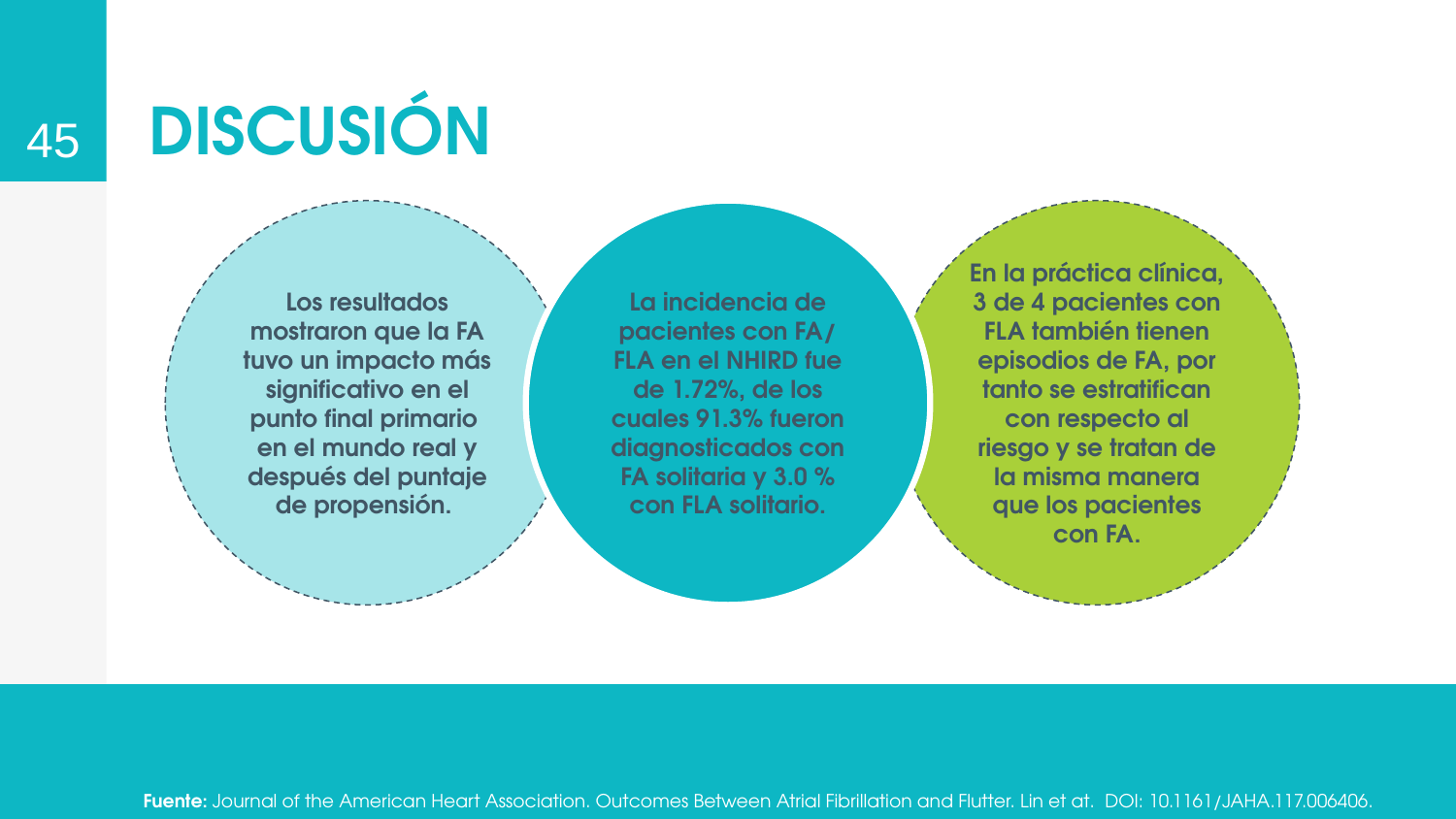

45
# DISCUSIÓN
Los resultados mostraron que la FA tuvo un impacto más significativo en el punto final primario  en el mundo real y después del puntaje de propensión.
La incidencia de pacientes con FA/ FLA en el NHIRD fue de 1.72%, de los cuales 91.3% fueron diagnosticados con FA solitaria y 3.0 % con FLA solitario.
En la práctica clínica, 3 de 4 pacientes con FLA también tienen episodios de FA, por tanto se estratifican con respecto al riesgo y se tratan de la misma manera que los pacientes con FA.

Fuente: Journal of the American Heart Association. Outcomes Between Atrial Fibrillation and Flutter. Lin et at.  DOI: 10.1161/JAHA.117.006406.